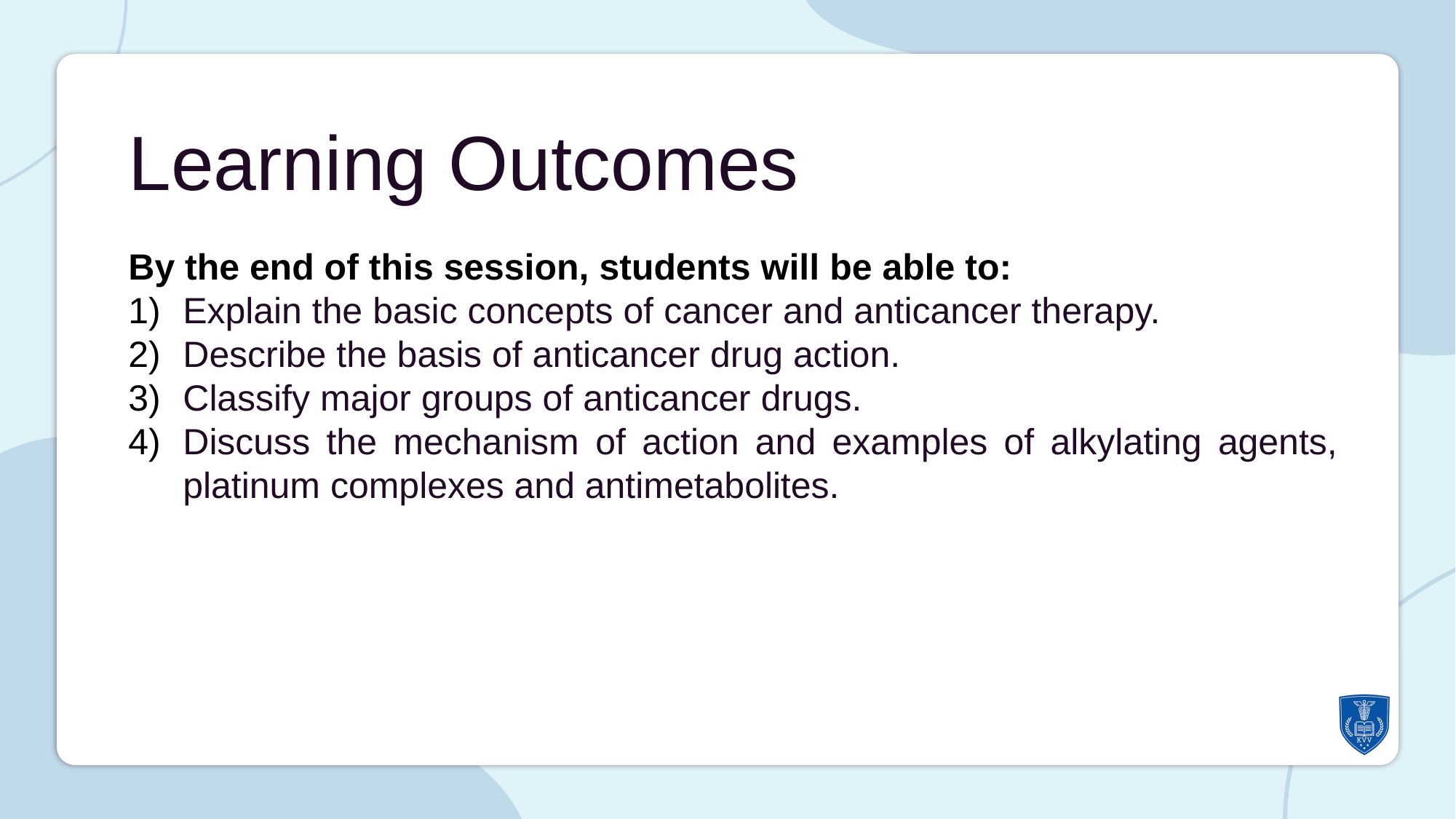

Learning Outcomes
By the end of this session, students will be able to:
Explain the basic concepts of cancer and anticancer therapy.
Describe the basis of anticancer drug action.
Classify major groups of anticancer drugs.
Discuss the mechanism of action and examples of alkylating agents, platinum complexes and antimetabolites.